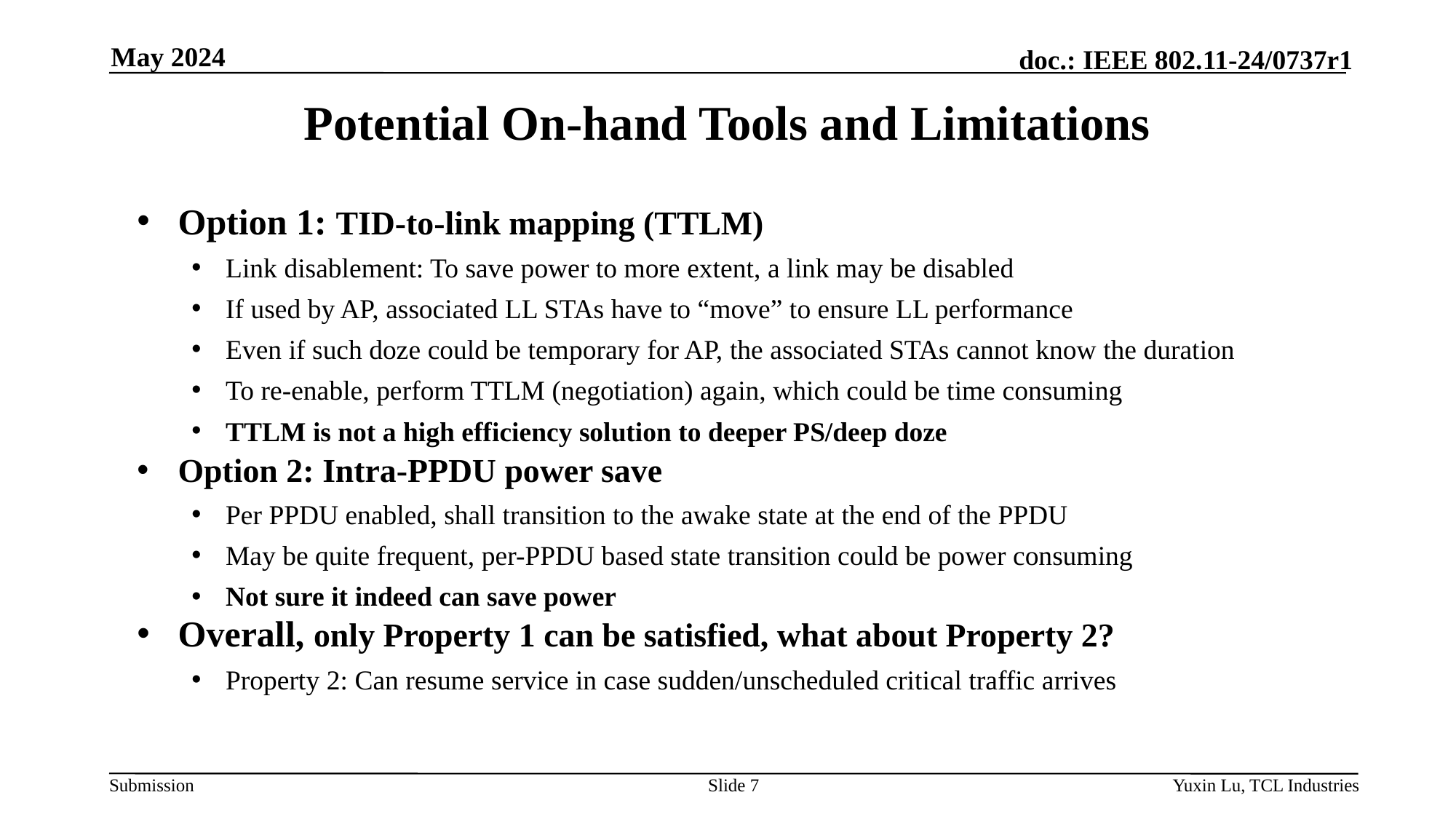

May 2024
# Potential On-hand Tools and Limitations
Option 1: TID-to-link mapping (TTLM)
Link disablement: To save power to more extent, a link may be disabled
If used by AP, associated LL STAs have to “move” to ensure LL performance
Even if such doze could be temporary for AP, the associated STAs cannot know the duration
To re-enable, perform TTLM (negotiation) again, which could be time consuming
TTLM is not a high efficiency solution to deeper PS/deep doze
Option 2: Intra-PPDU power save
Per PPDU enabled, shall transition to the awake state at the end of the PPDU
May be quite frequent, per-PPDU based state transition could be power consuming
Not sure it indeed can save power
Overall, only Property 1 can be satisfied, what about Property 2?
Property 2: Can resume service in case sudden/unscheduled critical traffic arrives

Slide 7
Yuxin Lu, TCL Industries